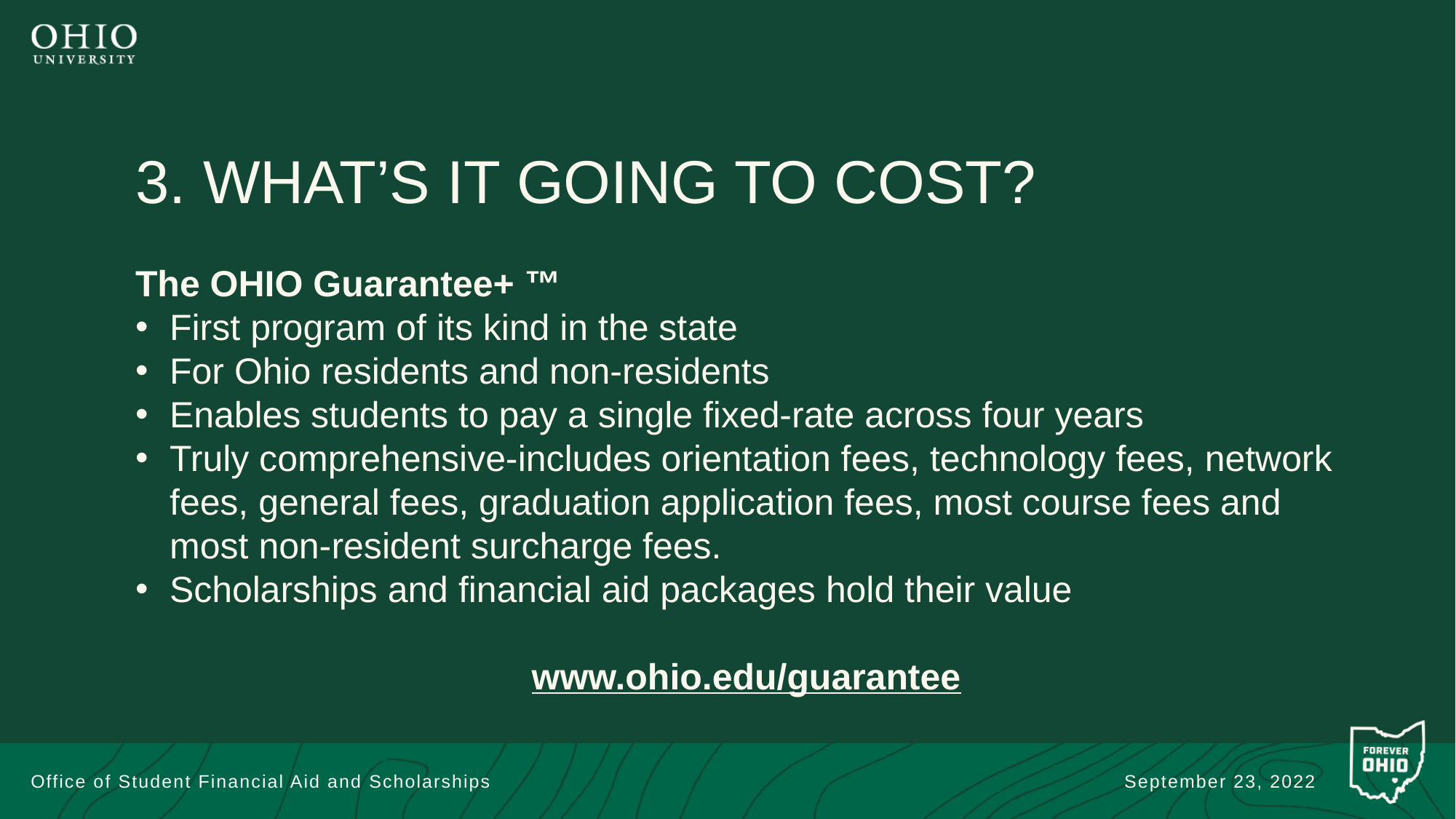

# 3. WHAT’S IT GOING TO COST?
The OHIO Guarantee+ ™ +™
First program of its kind in the state
For Ohio residents and non-residents
Enables students to pay a single fixed-rate across four years
Truly comprehensive-includes orientation fees, technology fees, network fees, general fees, graduation application fees, most course fees and most non-resident surcharge fees.
Scholarships and financial aid packages hold their value

www.ohio.edu/guarantee

Office of Student Financial Aid and Scholarships
September 23, 2022